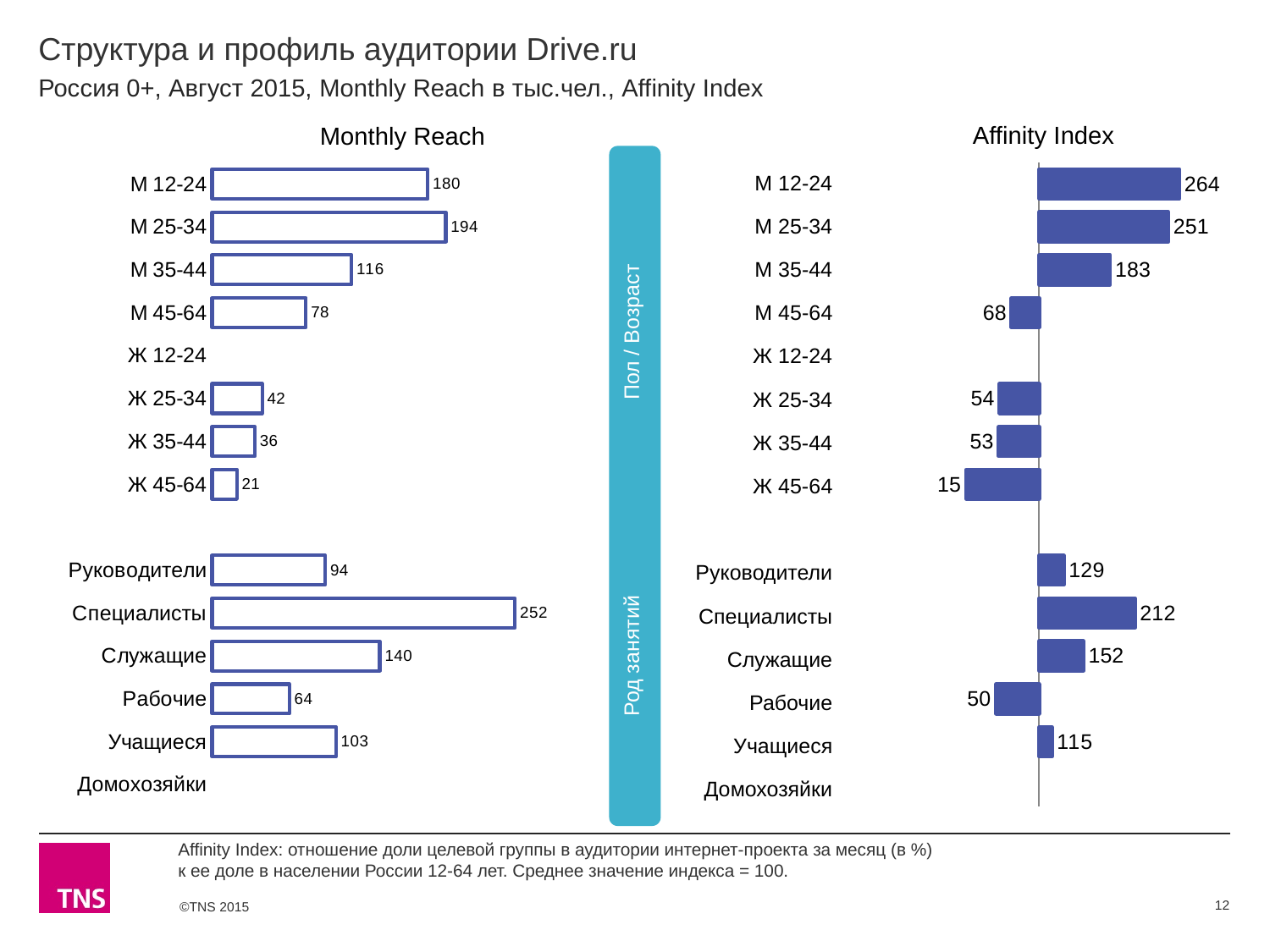

# Структура и профиль аудитории Drive.ru
Россия 0+, Август 2015, Monthly Reach в тыс.чел., Affinity Index

Affinity Index
Monthly Reach

### Chart

| Category | Monthly Reach |
|---|---|
| М 12-24 | 179.5 |
| М 25-34 | 194.3 |
| М 35-44 | 116.0 |
| М 45-64 | 78.0 |
| Ж 12-24 | None |
| Ж 25-34 | 41.7 |
| Ж 35-44 | 35.5 |
| Ж 45-64 | 20.6 |
|  | None |
| Руководители | 94.0 |
| Специалисты | 251.9 |
| Служащие | 139.5 |
| Рабочие | 64.2 |
| Учащиеся | 103.0 |
| Домохозяйки | None |

### Chart

| Category | Affinity Index |
|---|---|
| М 12-24 | 264.0 |
| М 25-34 | 251.0 |
| М 35-44 | 183.0 |
| М 45-64 | 68.0 |
| Ж 12-24 | None |
| Ж 25-34 | 54.0 |
| Ж 35-44 | 53.0 |
| Ж 45-64 | 15.0 |
|  | None |
| Руководители | 129.0 |
| Специалисты | 212.0 |
| Служащие | 152.0 |
| Рабочие | 50.0 |
| Учащиеся | 115.0 |
| Домохозяйки | None |
                Род занятий                                 Пол / Возраст
| М 12-24 |
| --- |
| М 25-34 |
| М 35-44 |
| М 45-64 |
| Ж 12-24 |
| Ж 25-34 |
| Ж 35-44 |
| Ж 45-64 |
|  |
| Руководители |
| Специалисты |
| Служащие |
| Рабочие |
| Учащиеся |
| Домохозяйки |
Affinity Index: отношение доли целевой группы в аудитории интернет-проекта за месяц (в %)
к ее доле в населении России 12-64 лет. Среднее значение индекса = 100.
12